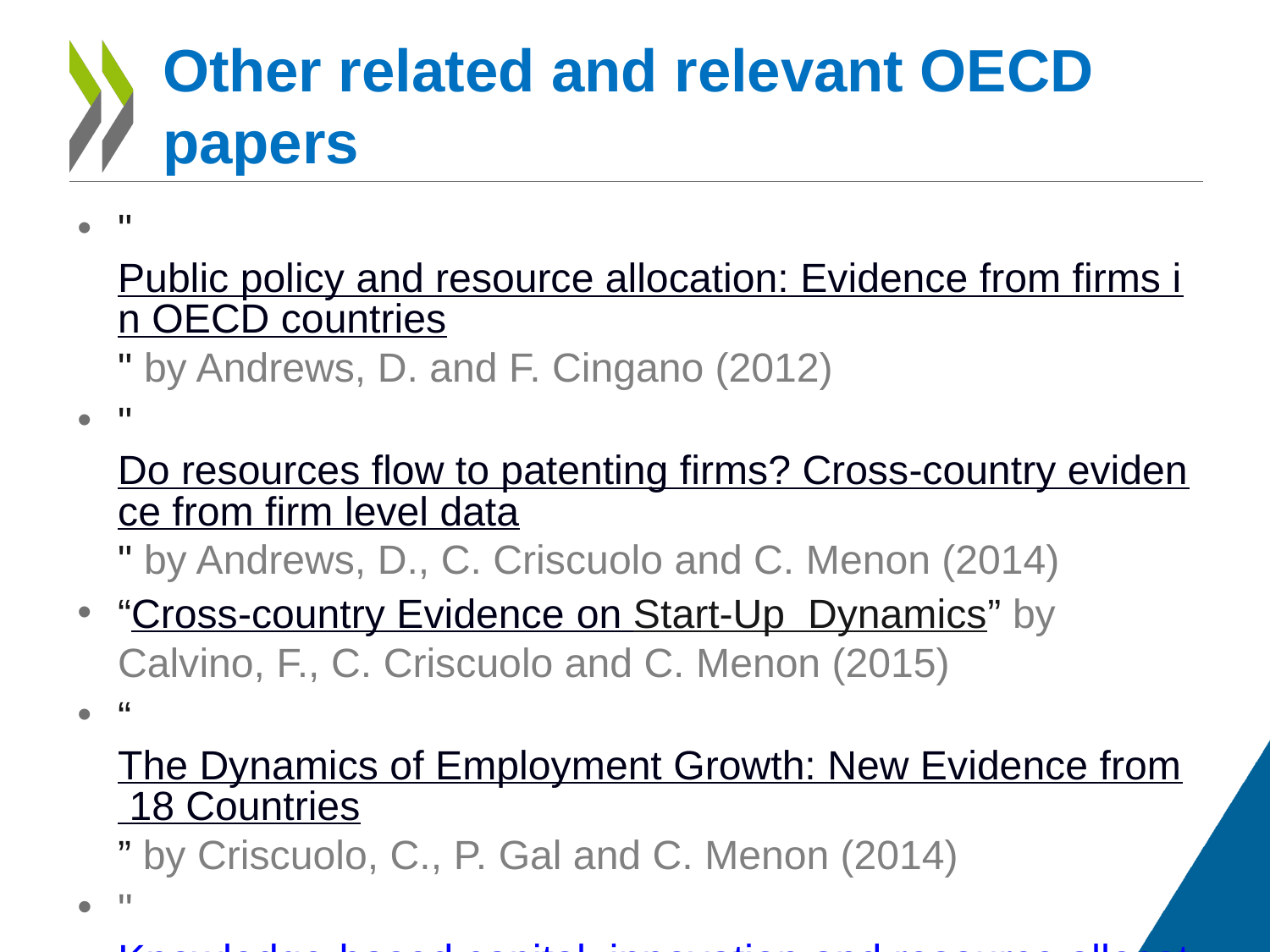

# Other related and relevant OECD papers

"Public policy and resource allocation: Evidence from firms in OECD countries" by Andrews, D. and F. Cingano (2012)
"Do resources flow to patenting firms? Cross-country evidence from firm level data" by Andrews, D., C. Criscuolo and C. Menon (2014)
“Cross-country Evidence on Start-Up  Dynamics” by Calvino, F., C. Criscuolo and C. Menon (2015)
“The Dynamics of Employment Growth: New Evidence from 18 Countries” by Criscuolo, C., P. Gal and C. Menon (2014)
"Knowledge-based capital, innovation and resource allocation" by Andrews, D. and C. Criscuolo (2013)